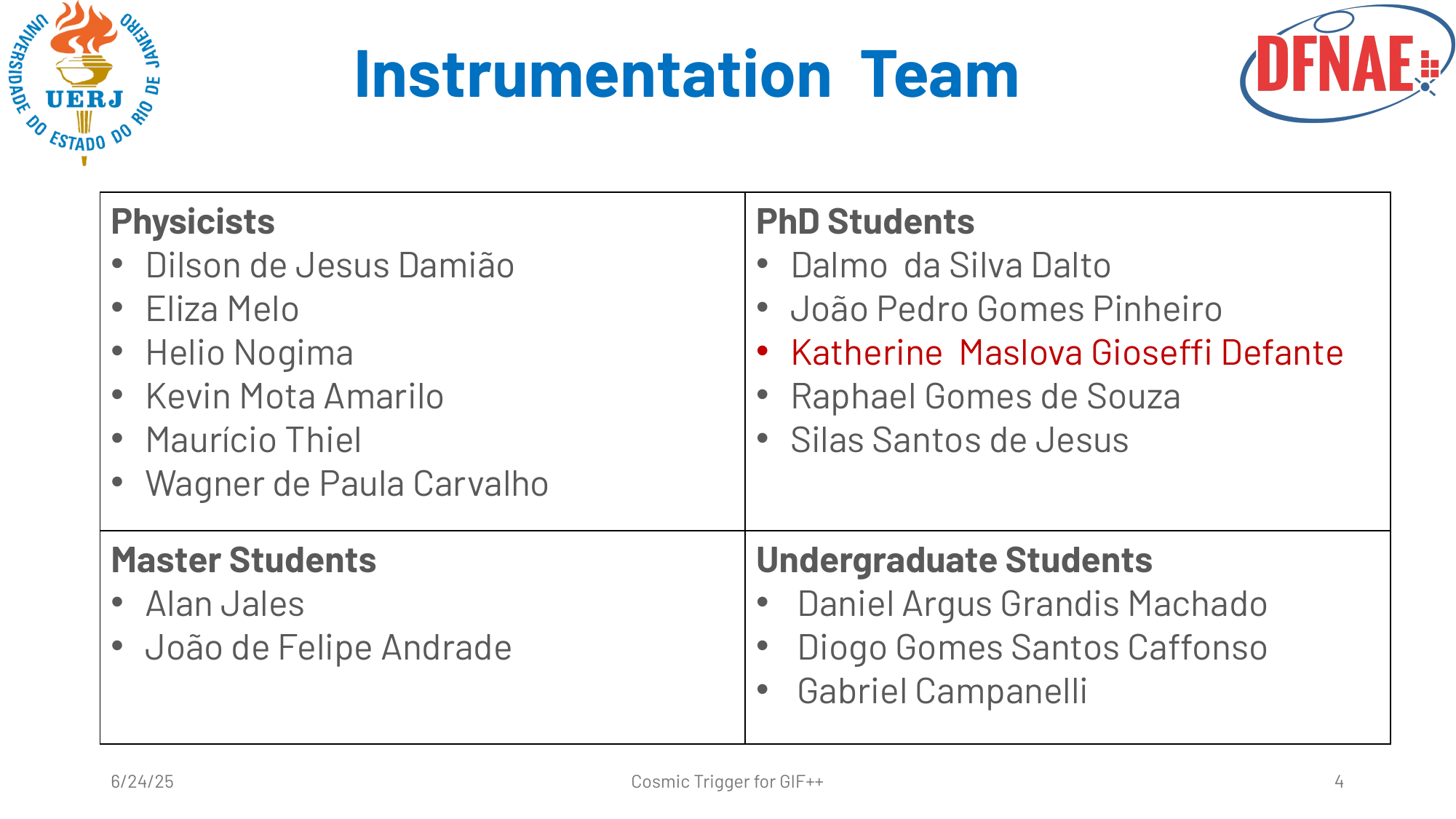

# Instrumentation  Team
| Physicists Dilson de Jesus Damião Eliza Melo Helio Nogima Kevin Mota Amarilo Maurício Thiel Wagner de Paula Carvalho | PhD Students Dalmo da Silva Dalto João Pedro Gomes Pinheiro Katherine Maslova Gioseffi Defante Raphael Gomes de Souza Silas Santos de Jesus |
| --- | --- |
| Master Students Alan Jales João de Felipe Andrade | Undergraduate Students Daniel Argus Grandis Machado Diogo Gomes Santos Caffonso Gabriel Campanelli |
6/24/25
Cosmic Trigger for GIF++
4